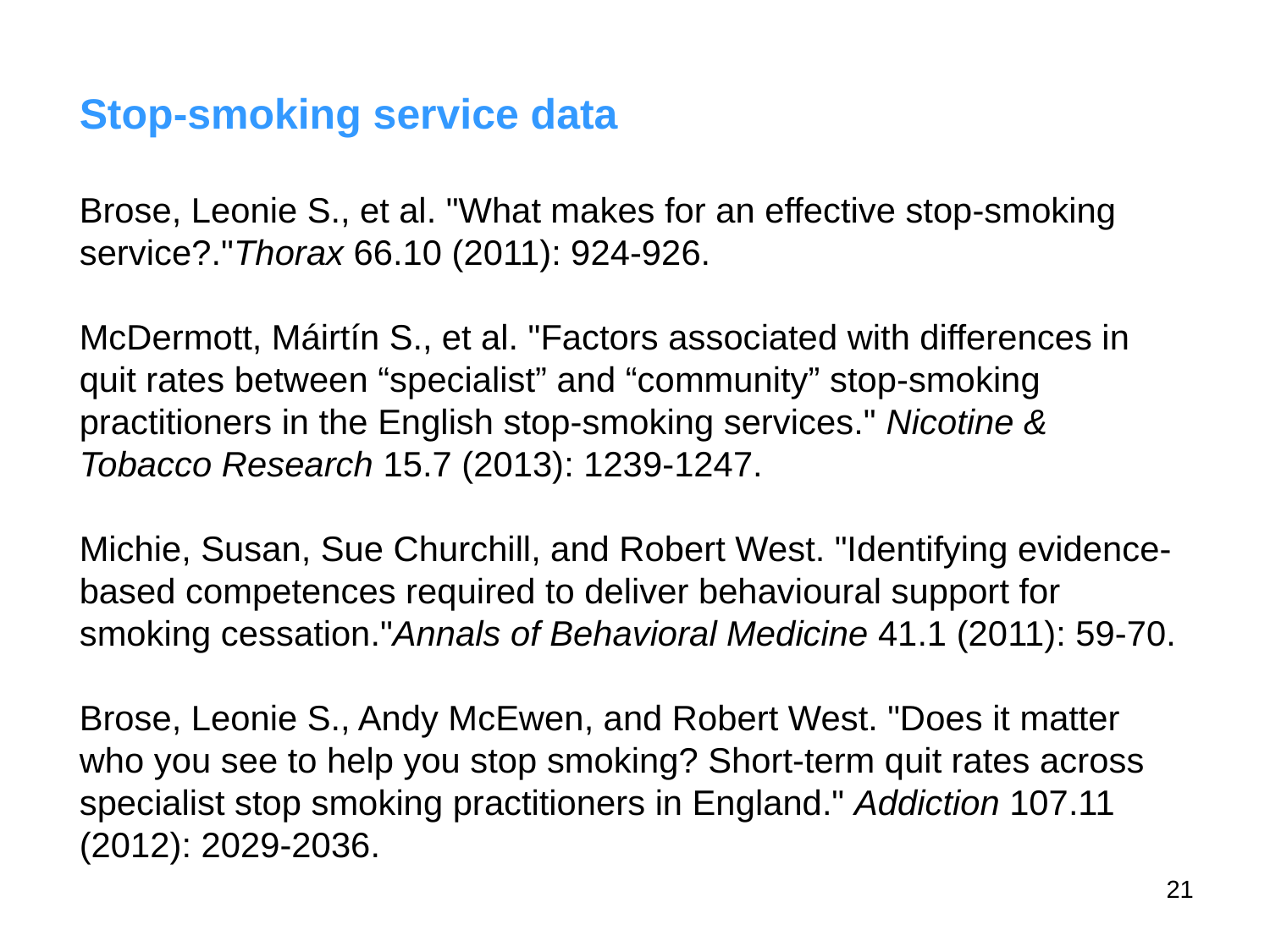

Stop-smoking service data

Brose, Leonie S., et al. "What makes for an effective stop-smoking service?."Thorax 66.10 (2011): 924-926.

McDermott, Máirtín S., et al. "Factors associated with differences in quit rates between “specialist” and “community” stop-smoking practitioners in the English stop-smoking services." Nicotine & Tobacco Research 15.7 (2013): 1239-1247.

Michie, Susan, Sue Churchill, and Robert West. "Identifying evidence-based competences required to deliver behavioural support for smoking cessation."Annals of Behavioral Medicine 41.1 (2011): 59-70.

Brose, Leonie S., Andy McEwen, and Robert West. "Does it matter who you see to help you stop smoking? Short‐term quit rates across specialist stop smoking practitioners in England." Addiction 107.11 (2012): 2029-2036.
21